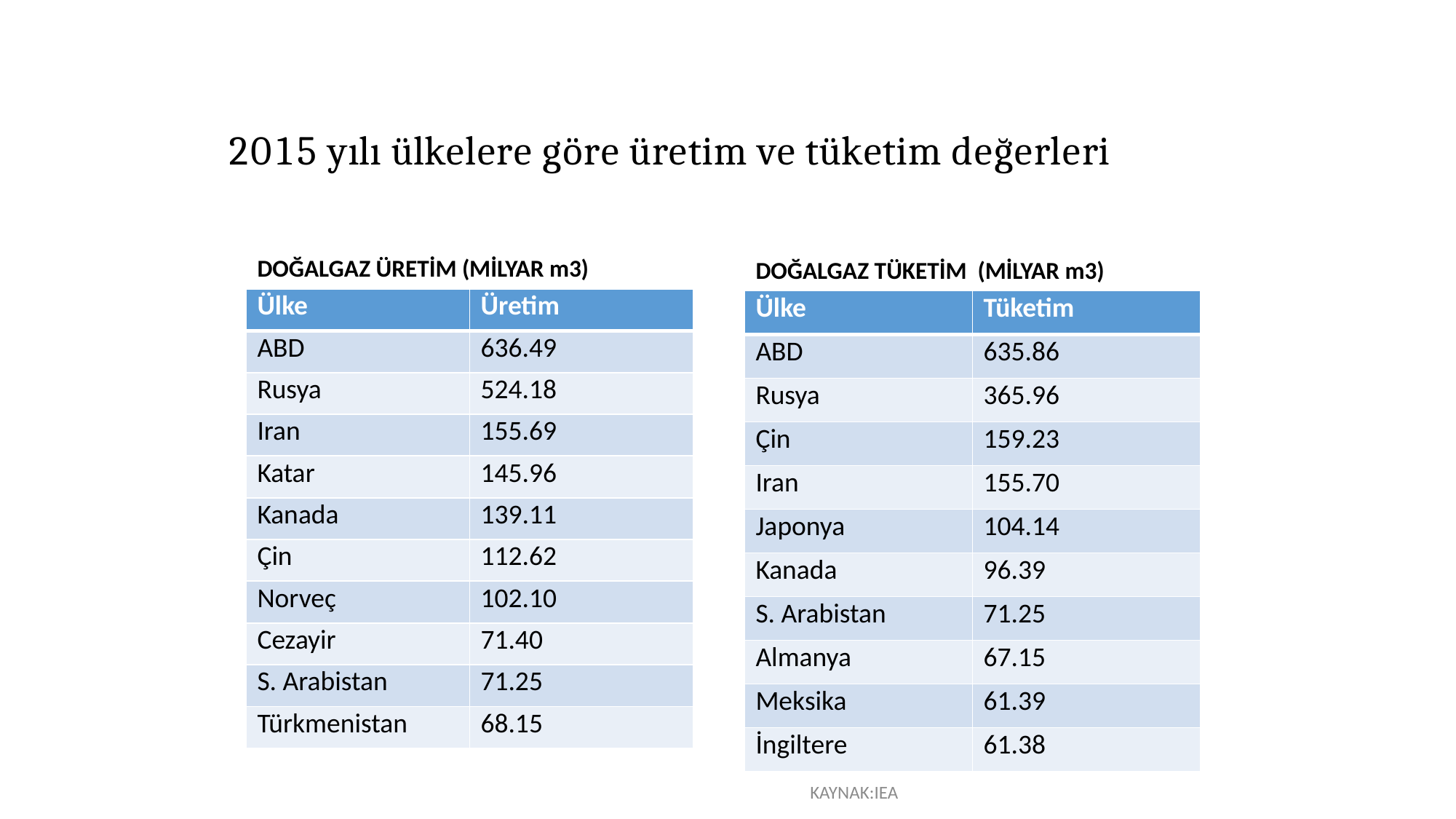

# 2015 yılı ülkelere göre üretim ve tüketim değerleri
DOĞALGAZ TÜKETİM  (MİLYAR m3)
DOĞALGAZ ÜRETİM (MİLYAR m3)
| Ülke | Üretim |
| --- | --- |
| ABD | 636.49 |
| Rusya | 524.18 |
| Iran | 155.69 |
| Katar | 145.96 |
| Kanada | 139.11 |
| Çin | 112.62 |
| Norveç | 102.10 |
| Cezayir | 71.40 |
| S. Arabistan | 71.25 |
| Türkmenistan | 68.15 |
| Ülke | Tüketim |
| --- | --- |
| ABD | 635.86 |
| Rusya | 365.96 |
| Çin | 159.23 |
| Iran | 155.70 |
| Japonya | 104.14 |
| Kanada | 96.39 |
| S. Arabistan | 71.25 |
| Almanya | 67.15 |
| Meksika | 61.39 |
| İngiltere | 61.38 |
KAYNAK:IEA